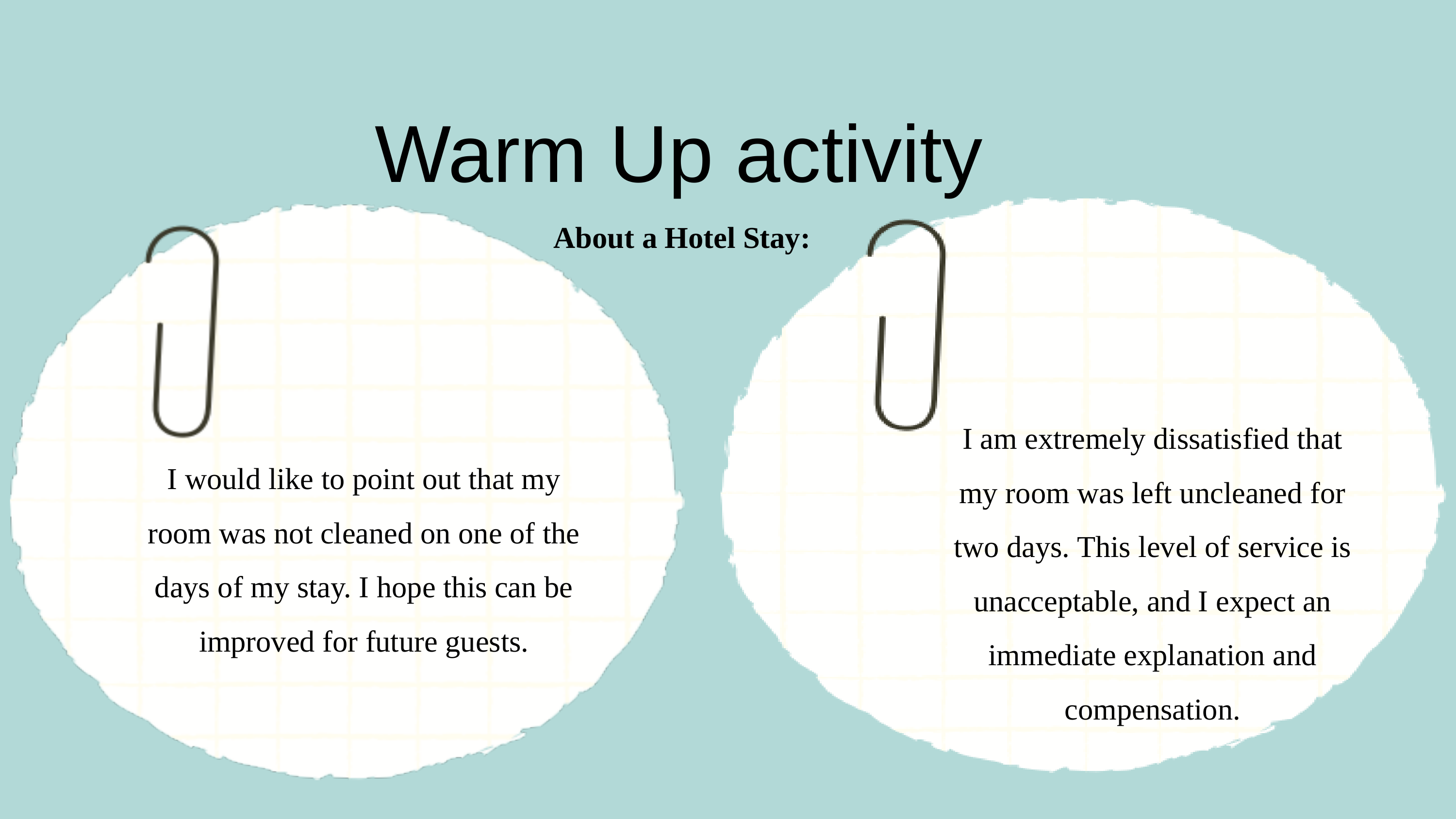

Warm Up activity
About a Hotel Stay:

I am extremely dissatisfied that my room was left uncleaned for two days. This level of service is unacceptable, and I expect an immediate explanation and compensation.
I would like to point out that my room was not cleaned on one of the days of my stay. I hope this can be improved for future guests.